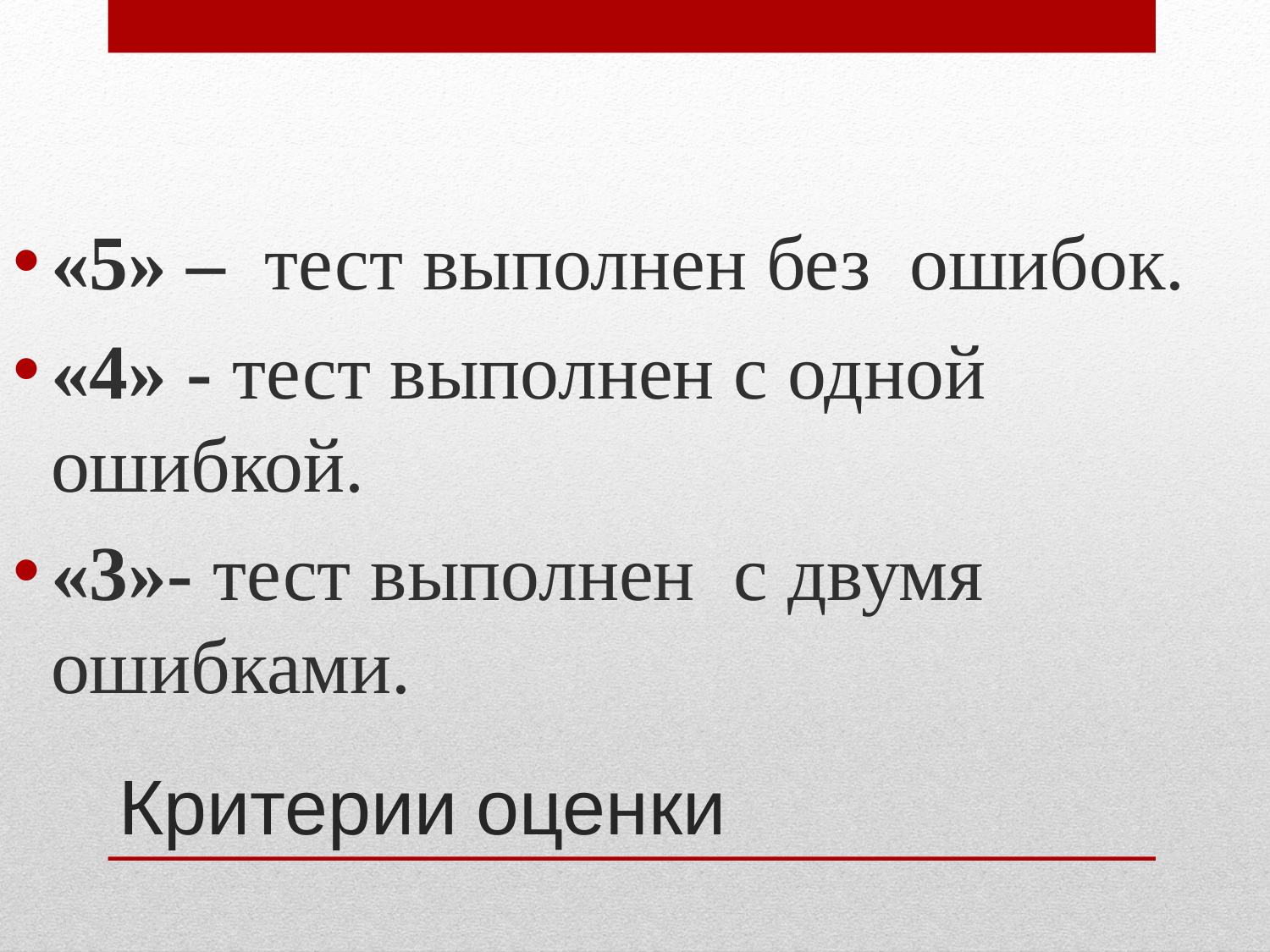

«5» –  тест выполнен без  ошибок.
«4» - тест выполнен с одной ошибкой.
«3»- тест выполнен  с двумя  ошибками.
# Критерии оценки